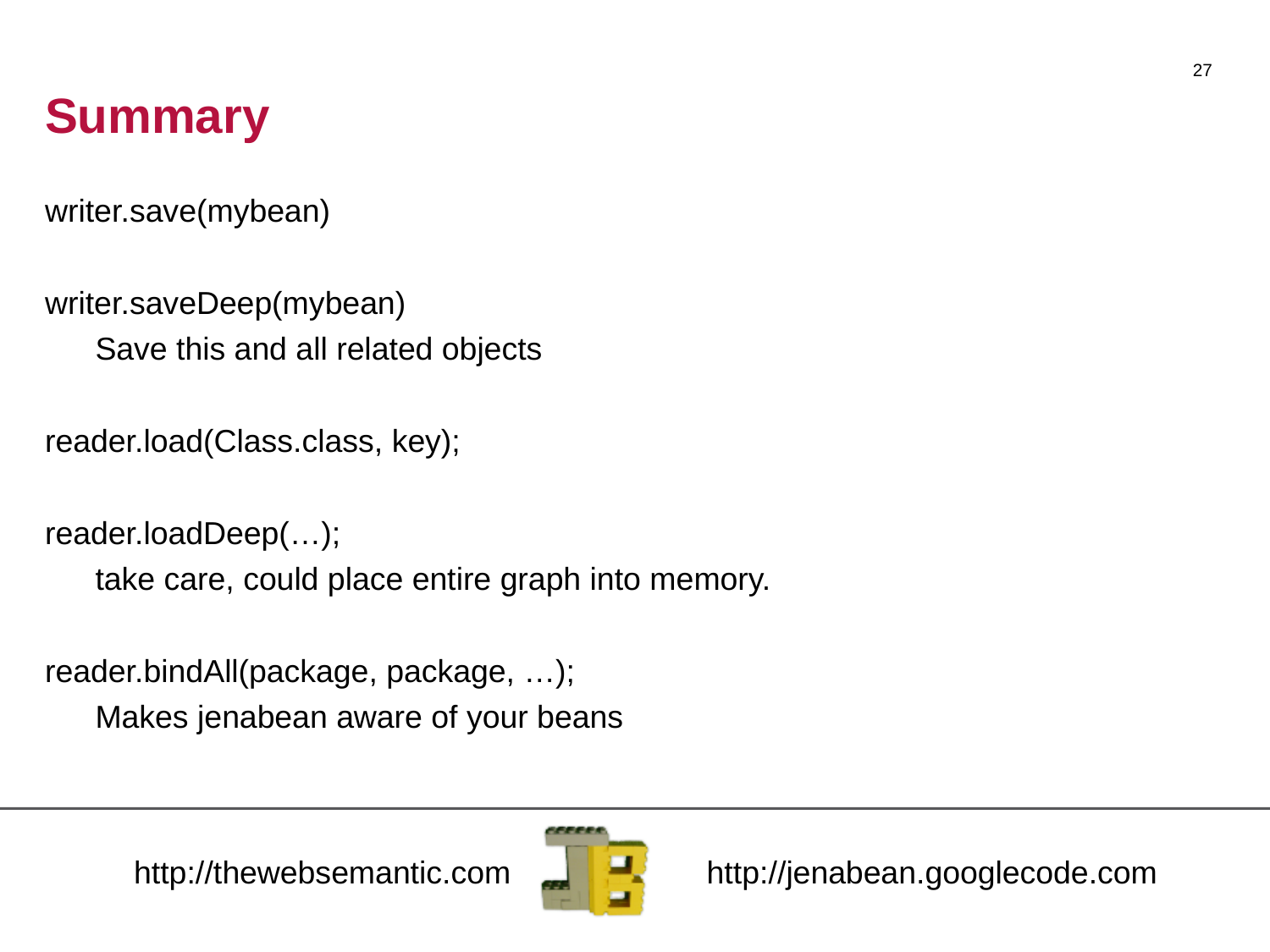

27
# Summary
writer.save(mybean)

writer.saveDeep(mybean)
	Save this and all related objects

reader.load(Class.class, key);

reader.loadDeep(…);
	take care, could place entire graph into memory.

reader.bindAll(package, package, …);
	Makes jenabean aware of your beans